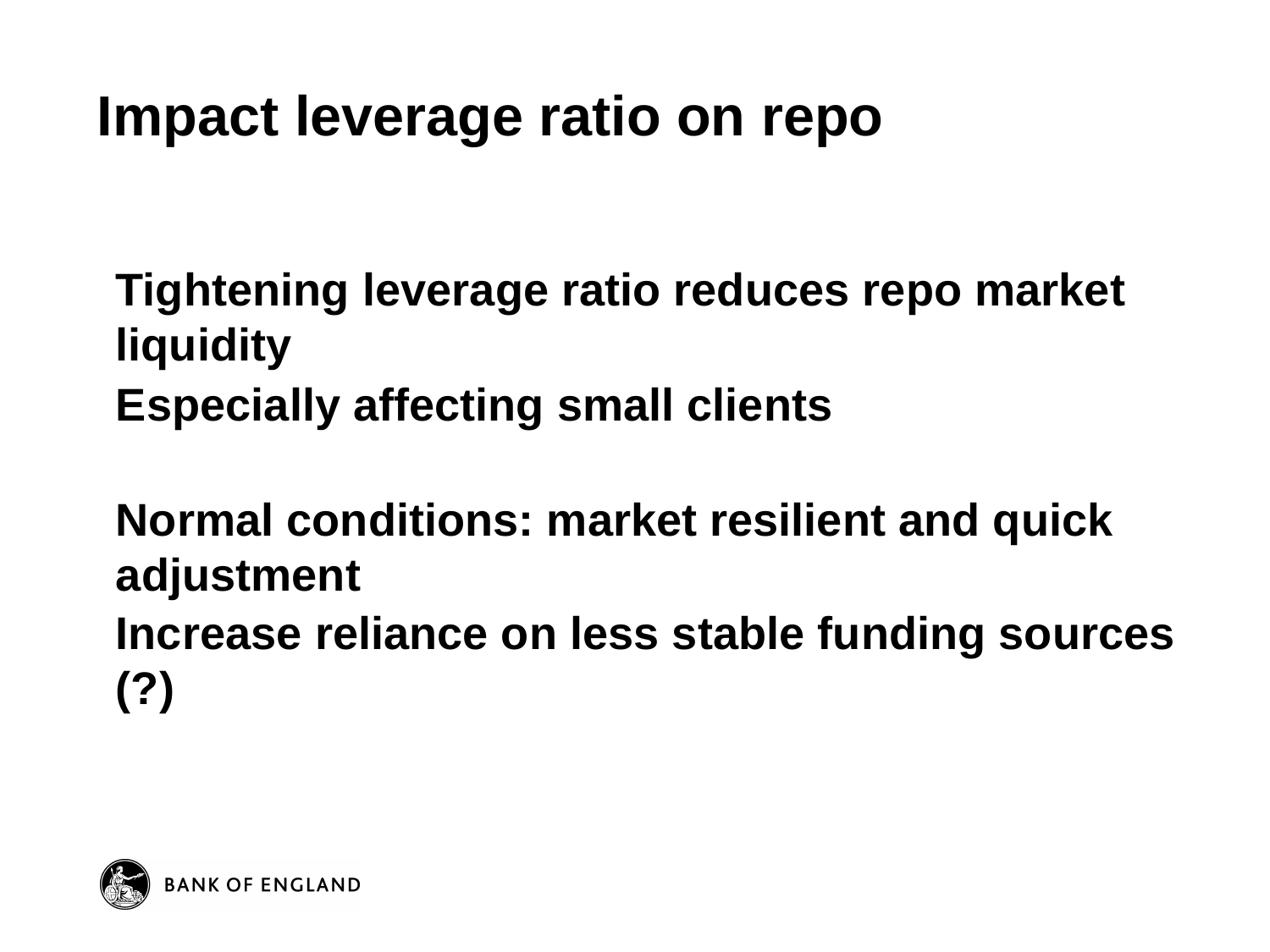

# Impact leverage ratio on repo
Tightening leverage ratio reduces repo market liquidity
Especially affecting small clients
Normal conditions: market resilient and quick adjustment
Increase reliance on less stable funding sources (?)